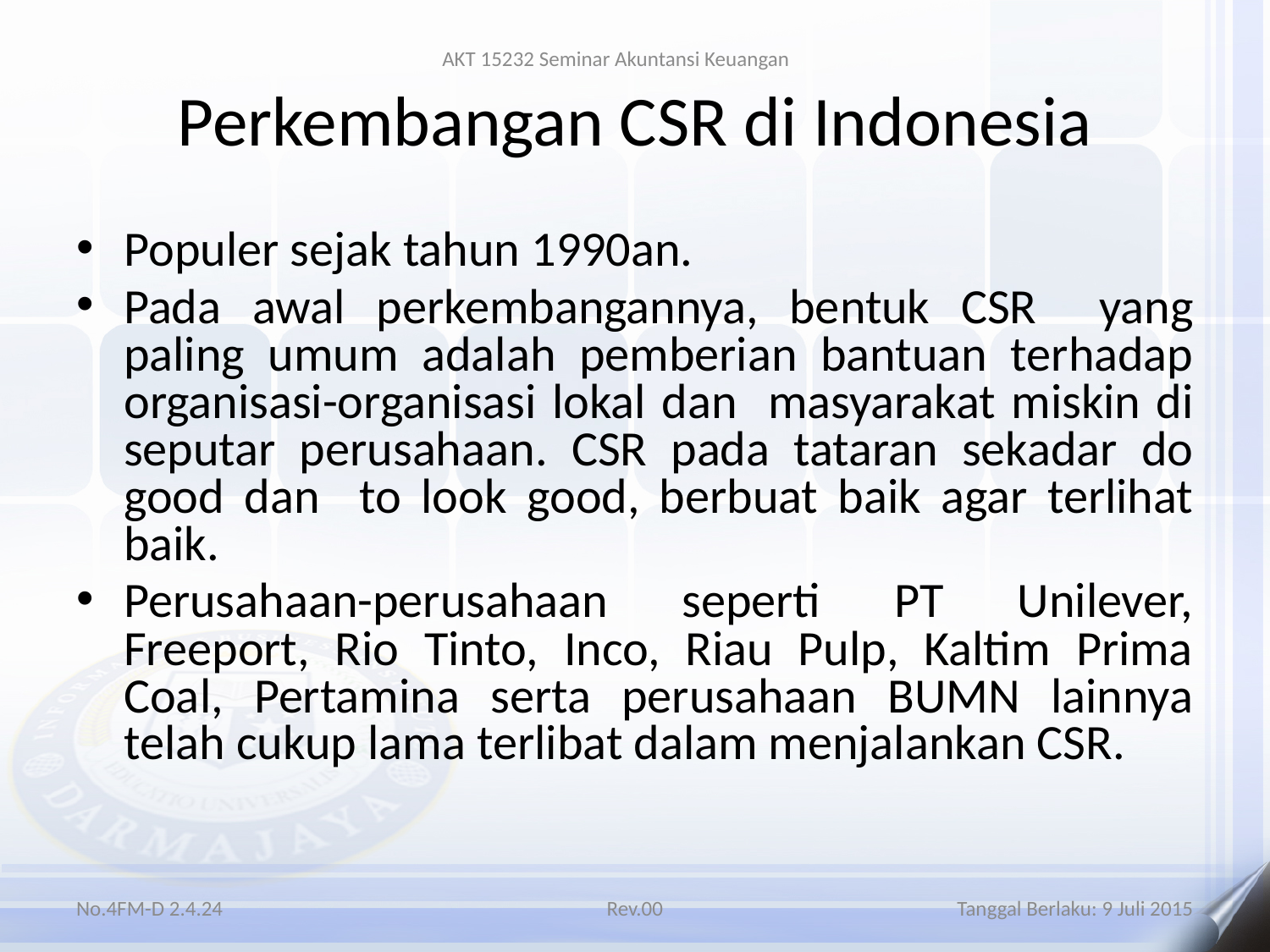

AKT 15232 Seminar Akuntansi Keuangan
# Perkembangan CSR di Indonesia
Populer sejak tahun 1990an.
Pada awal perkembangannya, bentuk CSR  yang paling umum adalah pemberian bantuan terhadap organisasi-organisasi lokal dan  masyarakat miskin di seputar perusahaan. CSR pada tataran sekadar do good dan  to look good, berbuat baik agar terlihat baik.
Perusahaan-perusahaan seperti PT Unilever, Freeport, Rio Tinto, Inco, Riau Pulp, Kaltim Prima Coal, Pertamina serta perusahaan BUMN lainnya telah cukup lama terlibat dalam menjalankan CSR.
No.4FM-D 2.4.24
Rev.00
Tanggal Berlaku: 9 Juli 2015